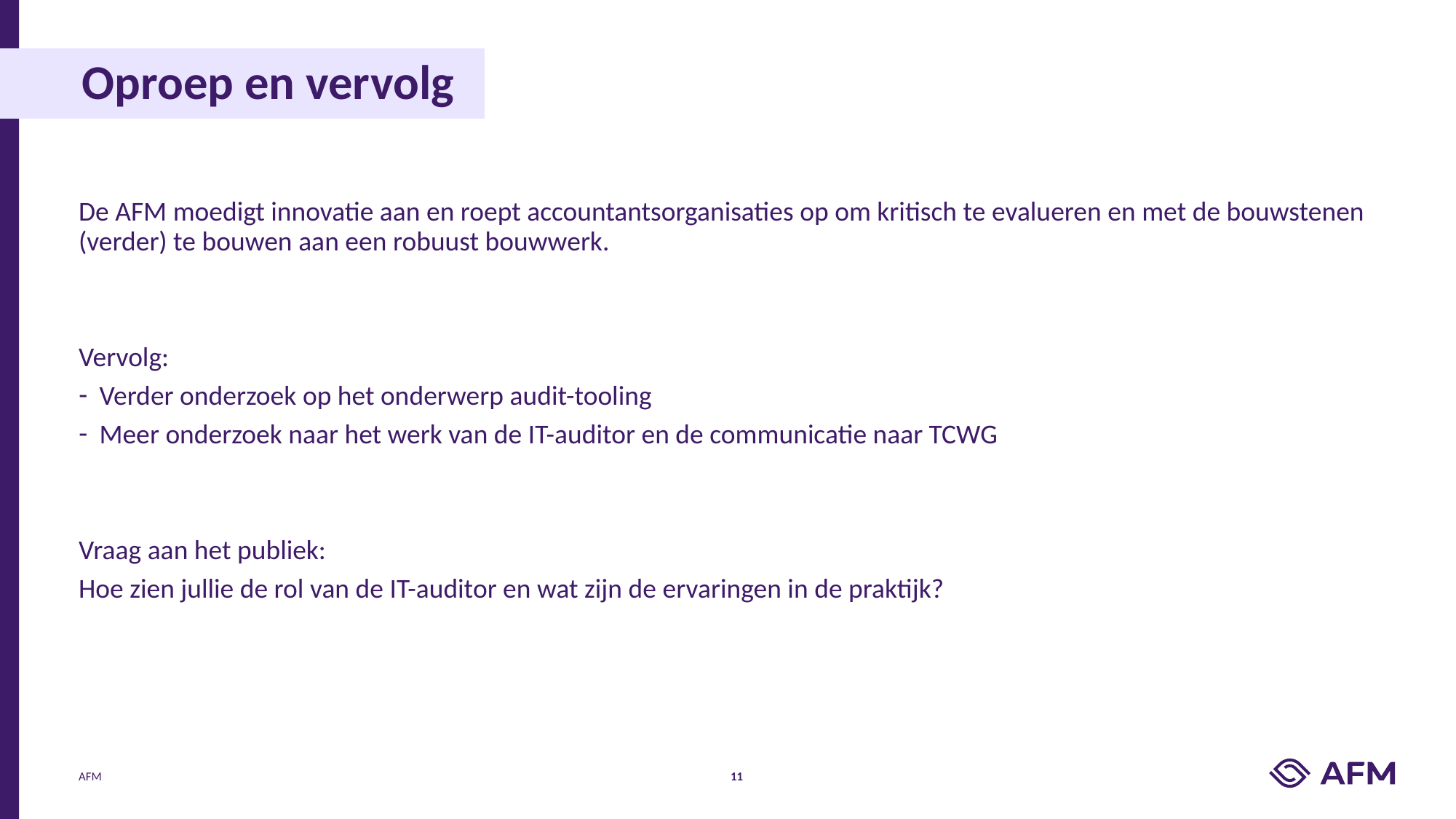

# Oproep en vervolg

De AFM moedigt innovatie aan en roept accountantsorganisaties op om kritisch te evalueren en met de bouwstenen (verder) te bouwen aan een robuust bouwwerk.

Vervolg:
Verder onderzoek op het onderwerp audit-tooling
Meer onderzoek naar het werk van de IT-auditor en de communicatie naar TCWG

Vraag aan het publiek:
Hoe zien jullie de rol van de IT-auditor en wat zijn de ervaringen in de praktijk?
AFM
11